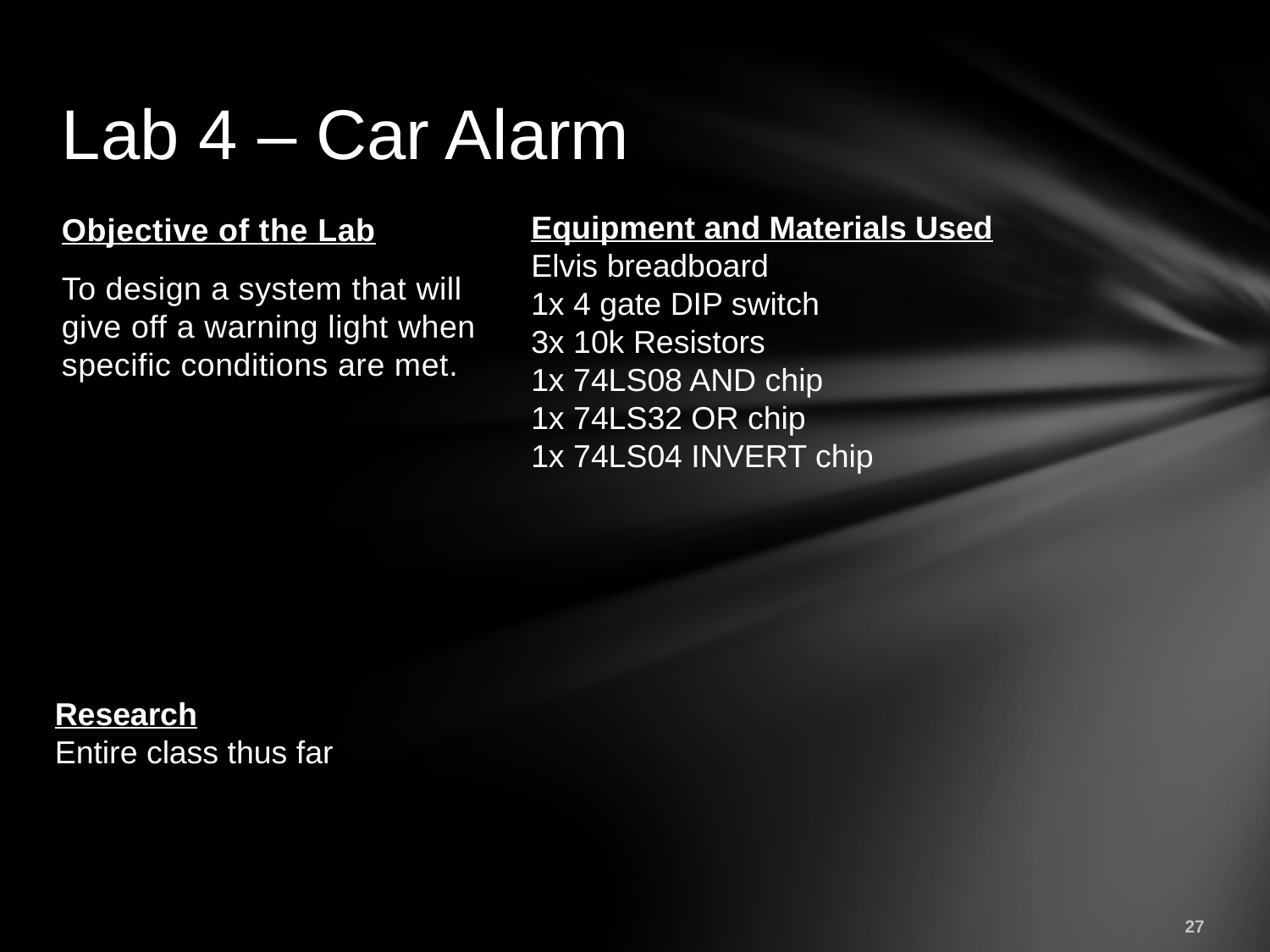

# Lab 4 – Car Alarm
Equipment and Materials Used
Elvis breadboard
1x 4 gate DIP switch
3x 10k Resistors
1x 74LS08 AND chip
1x 74LS32 OR chip
1x 74LS04 INVERT chip

Objective of the Lab
To design a system that will give off a warning light when specific conditions are met.
Research
Entire class thus far

27